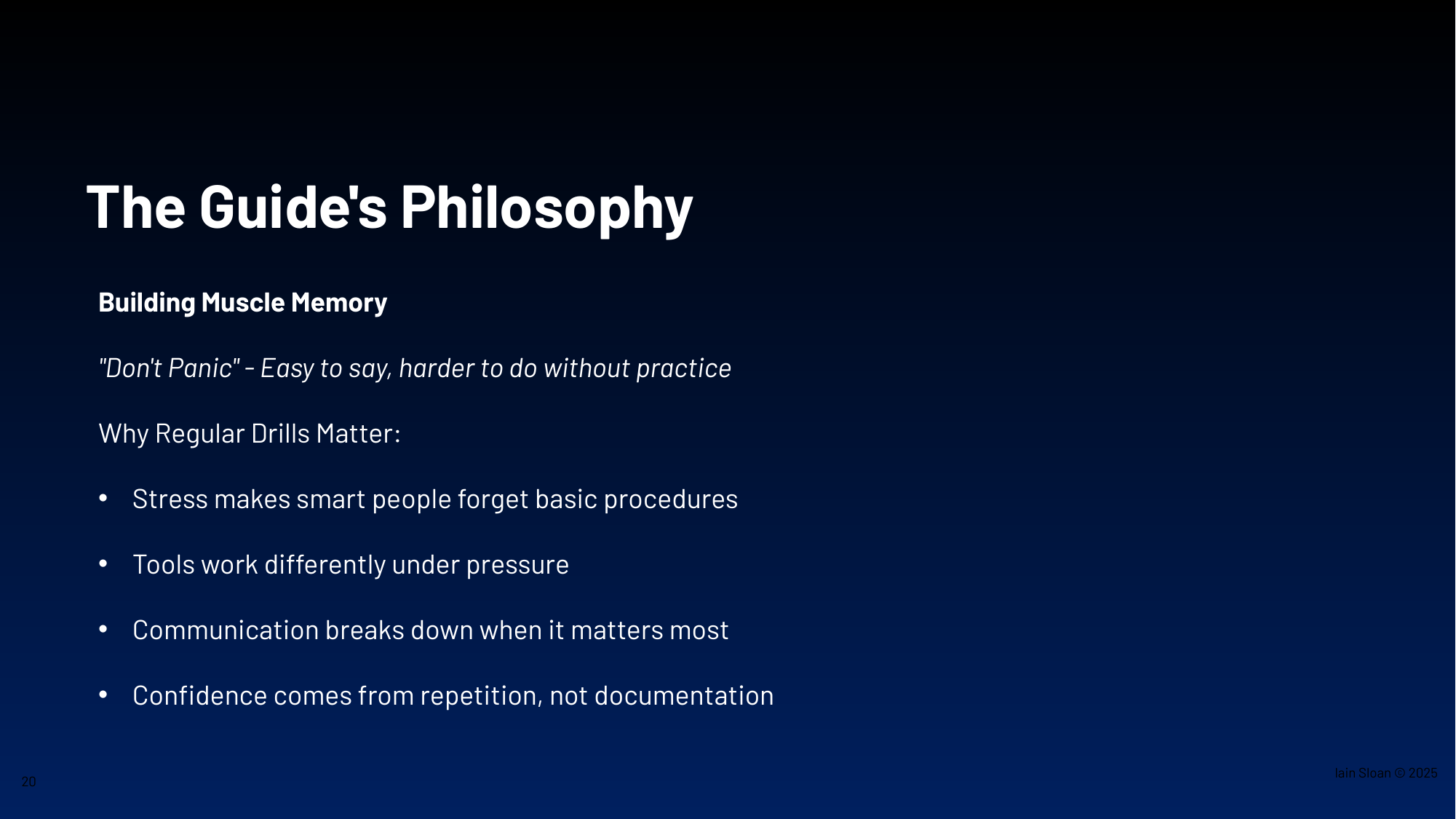

The Guide's Philosophy
Building Muscle Memory

"Don't Panic" - Easy to say, harder to do without practice

Why Regular Drills Matter:

Stress makes smart people forget basic procedures

Tools work differently under pressure

Communication breaks down when it matters most

Confidence comes from repetition, not documentation
Iain Sloan © 2025
20